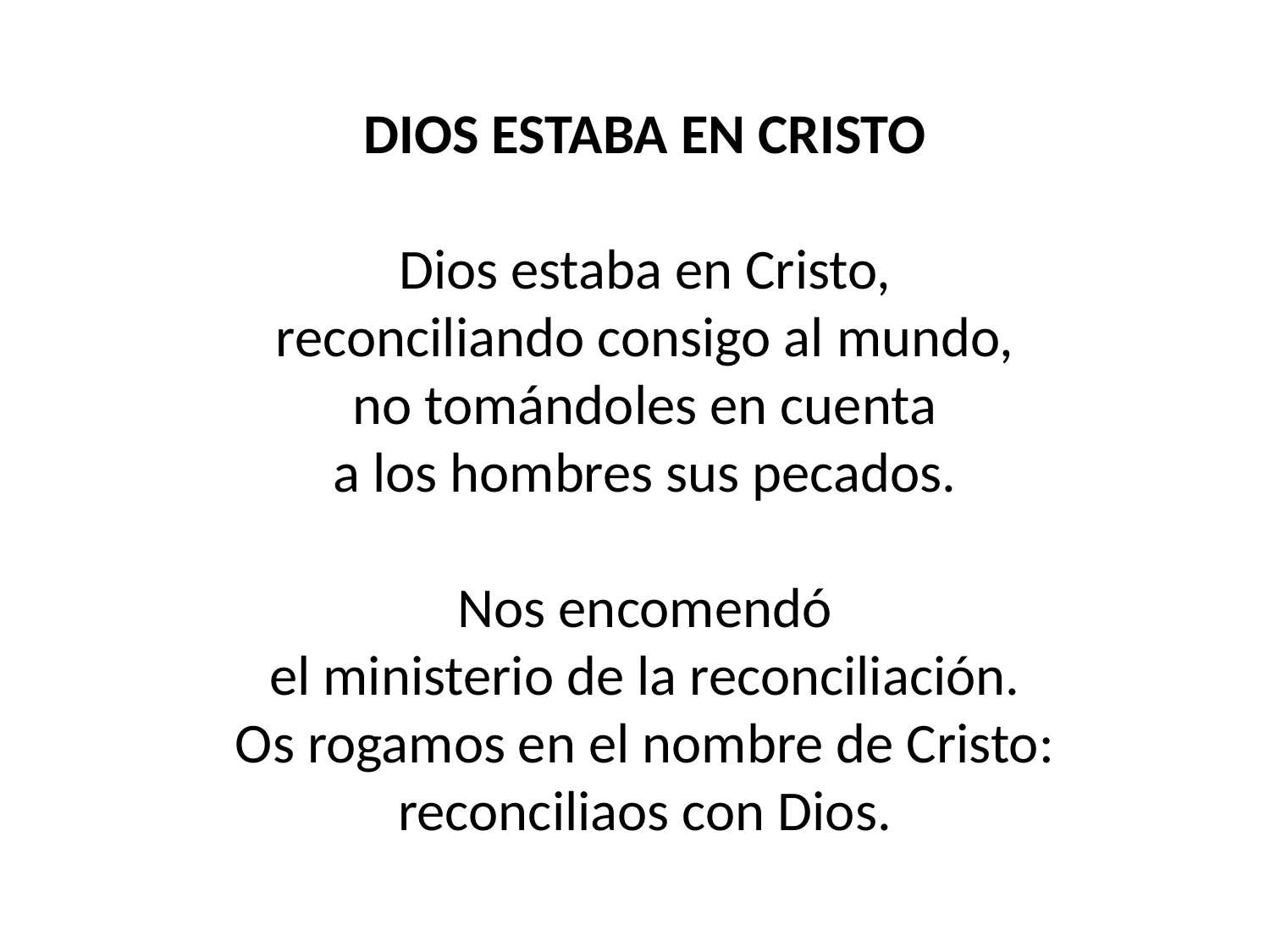

DIOS ESTABA EN CRISTO

Dios estaba en Cristo,
reconciliando consigo al mundo,
no tomándoles en cuenta
a los hombres sus pecados.

Nos encomendó
el ministerio de la reconciliación.
Os rogamos en el nombre de Cristo:
reconciliaos con Dios.